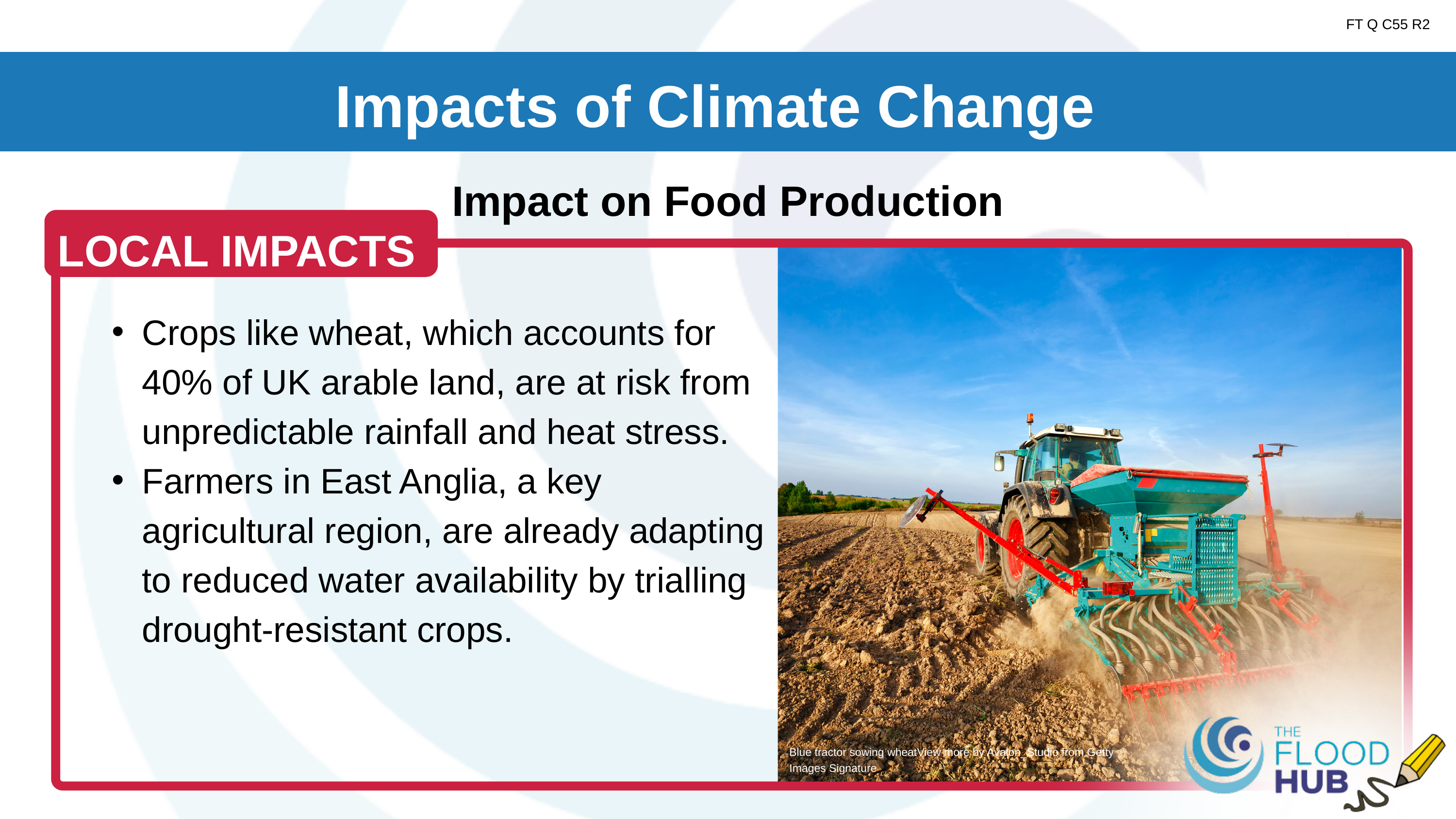

FT Q C55 R2

Impacts of Climate Change
 Impact on Food Production

LOCAL IMPACTS

Crops like wheat, which accounts for 40% of UK arable land, are at risk from unpredictable rainfall and heat stress.
Farmers in East Anglia, a key agricultural region, are already adapting to reduced water availability by trialling drought-resistant crops.

Blue tractor sowing wheatView more by Avalon_Studio from Getty Images Signature